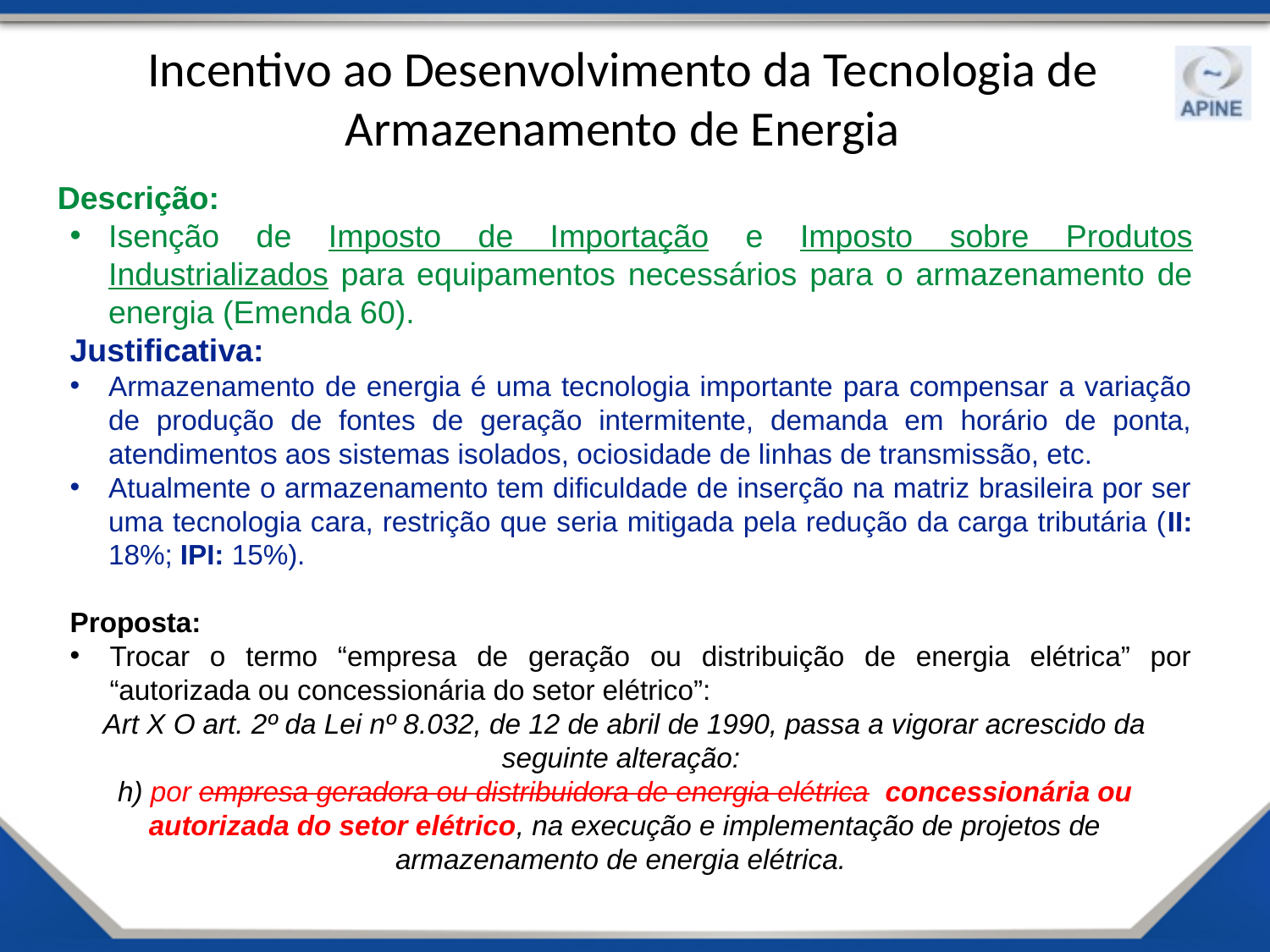

# Incentivo ao Desenvolvimento da Tecnologia de Armazenamento de Energia
Descrição:
Isenção de Imposto de Importação e Imposto sobre Produtos Industrializados para equipamentos necessários para o armazenamento de energia (Emenda 60).
Justificativa:
Armazenamento de energia é uma tecnologia importante para compensar a variação de produção de fontes de geração intermitente, demanda em horário de ponta, atendimentos aos sistemas isolados, ociosidade de linhas de transmissão, etc.
Atualmente o armazenamento tem dificuldade de inserção na matriz brasileira por ser uma tecnologia cara, restrição que seria mitigada pela redução da carga tributária (II: 18%; IPI: 15%).

Proposta:
Trocar o termo “empresa de geração ou distribuição de energia elétrica” por “autorizada ou concessionária do setor elétrico”:
Art X O art. 2º da Lei nº 8.032, de 12 de abril de 1990, passa a vigorar acrescido da seguinte alteração:
h) por empresa geradora ou distribuidora de energia elétrica  concessionária ou autorizada do setor elétrico, na execução e implementação de projetos de armazenamento de energia elétrica.